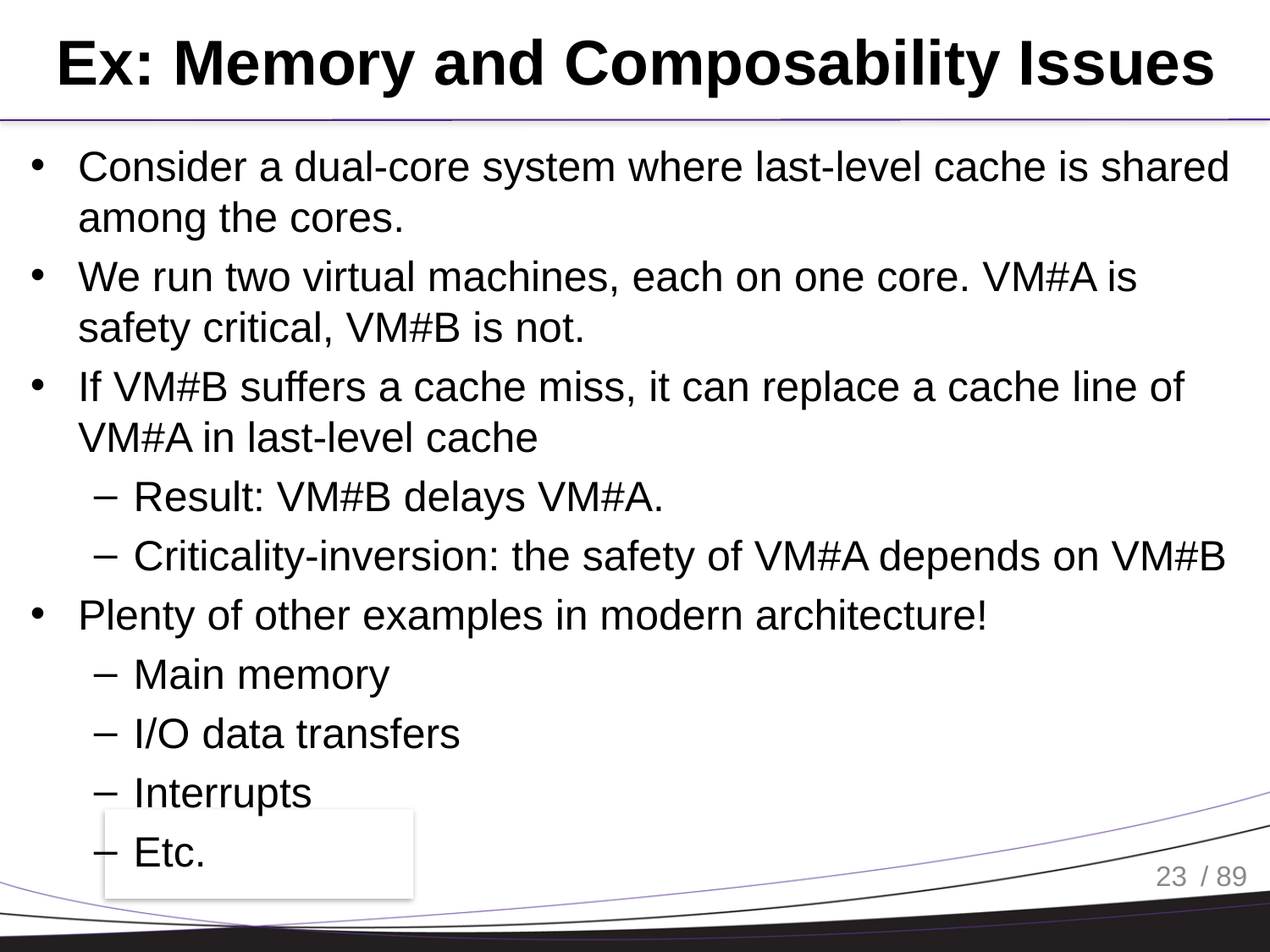

# Ex: Memory and Composability Issues
Consider a dual-core system where last-level cache is shared among the cores.
We run two virtual machines, each on one core. VM#A is safety critical, VM#B is not.
If VM#B suffers a cache miss, it can replace a cache line of VM#A in last-level cache
Result: VM#B delays VM#A.
Criticality-inversion: the safety of VM#A depends on VM#B
Plenty of other examples in modern architecture!
Main memory
I/O data transfers
Interrupts
Etc.

23